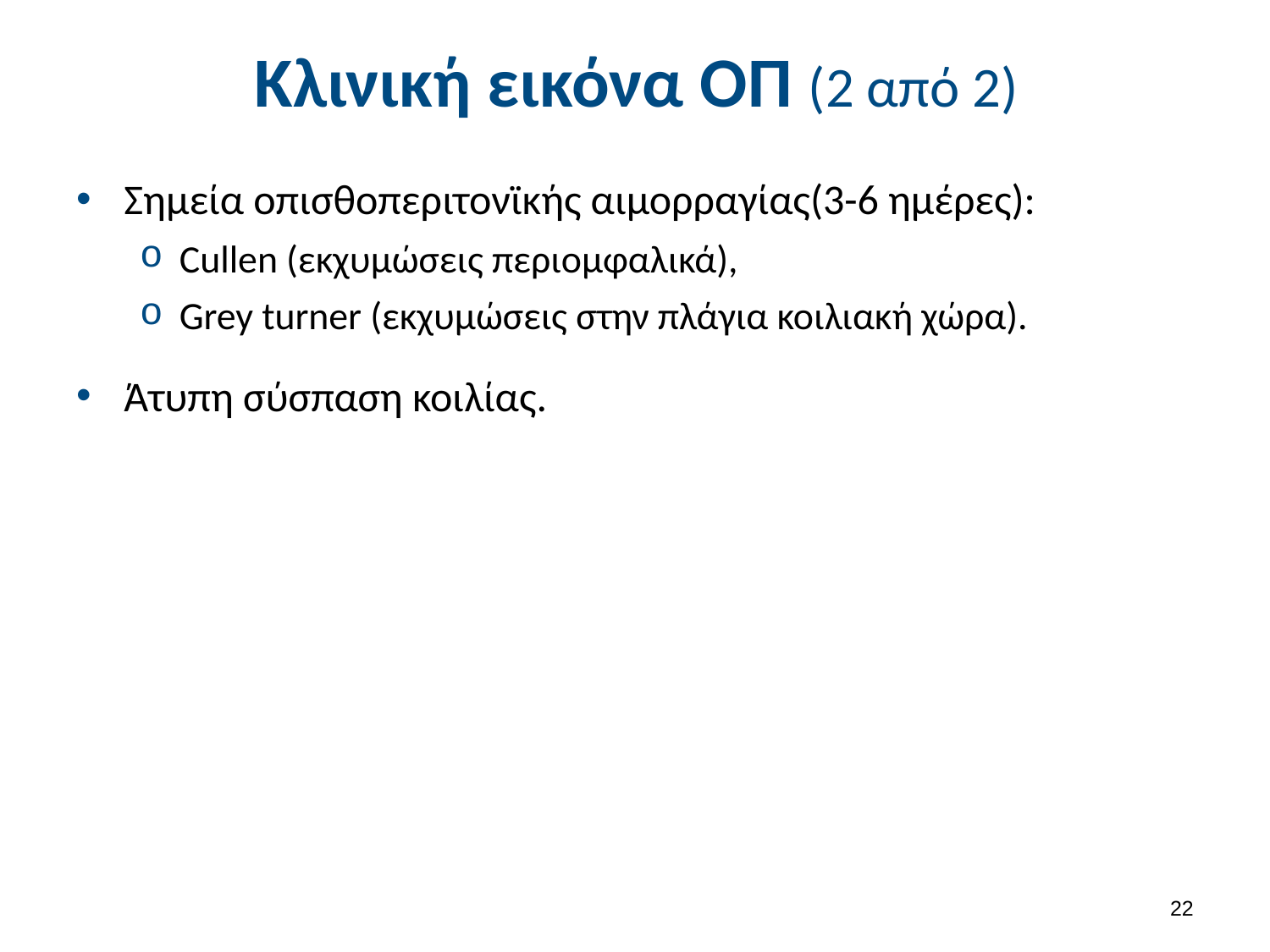

# Κλινική εικόνα ΟΠ (2 από 2)
Σημεία οπισθοπεριτονϊκής αιμορραγίας(3-6 ημέρες):
Cullen (εκχυμώσεις περιομφαλικά),
Grey turner (εκχυμώσεις στην πλάγια κοιλιακή χώρα).
Άτυπη σύσπαση κοιλίας.

22